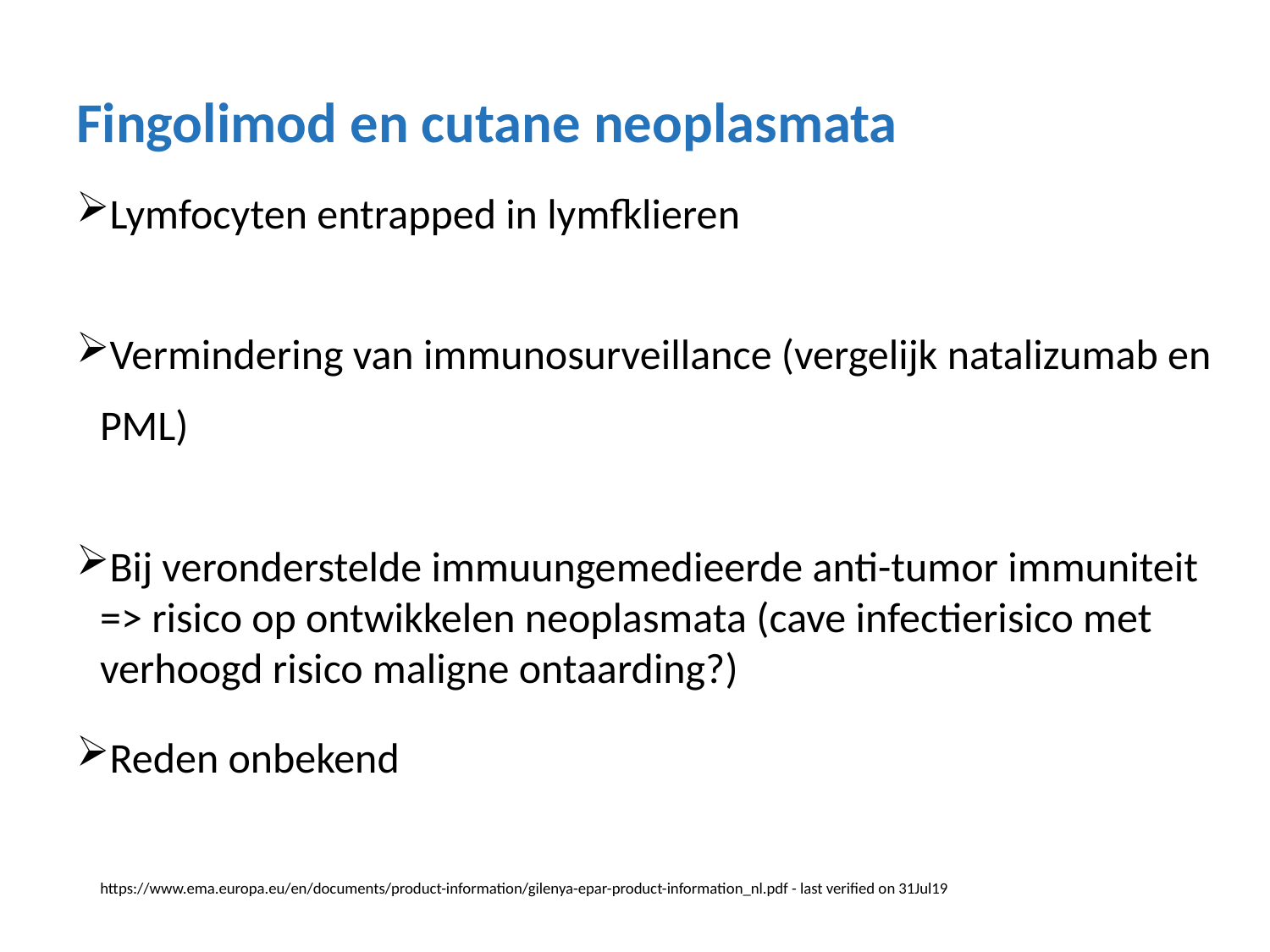

# Fingolimod en cutane neoplasmata
Lymfocyten entrapped in lymfklieren
Vermindering van immunosurveillance (vergelijk natalizumab en PML)
Bij veronderstelde immuungemedieerde anti-tumor immuniteit => risico op ontwikkelen neoplasmata (cave infectierisico met verhoogd risico maligne ontaarding?)
Reden onbekend

https://www.ema.europa.eu/en/documents/product-information/gilenya-epar-product-information_nl.pdf - last verified on 31Jul19